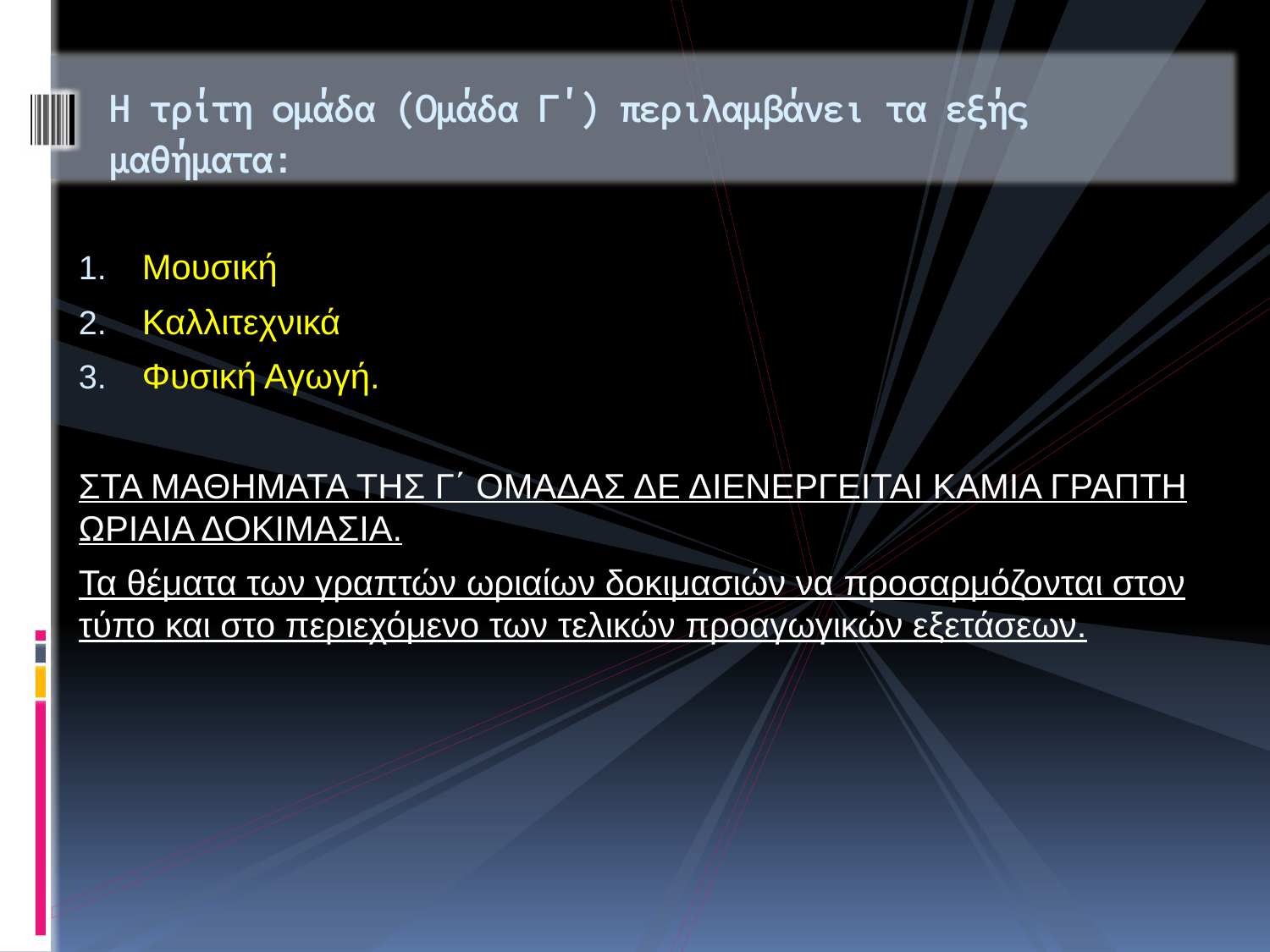

# Η τρίτη ομάδα (Ομάδα Γ΄) περιλαμβάνει τα εξής μαθήματα:
Μουσική
Καλλιτεχνικά
Φυσική Αγωγή.

ΣΤΑ ΜΑΘΗΜΑΤΑ ΤΗΣ Γ΄ ΟΜΑΔΑΣ ΔΕ ΔΙΕΝΕΡΓΕΙΤΑΙ ΚΑΜΙΑ ΓΡΑΠΤΗ ΩΡΙΑΙΑ ΔΟΚΙΜΑΣΙΑ.
Τα θέματα των γραπτών ωριαίων δοκιμασιών να προσαρμόζονται στον τύπο και στο περιεχόμενο των τελικών προαγωγικών εξετάσεων.